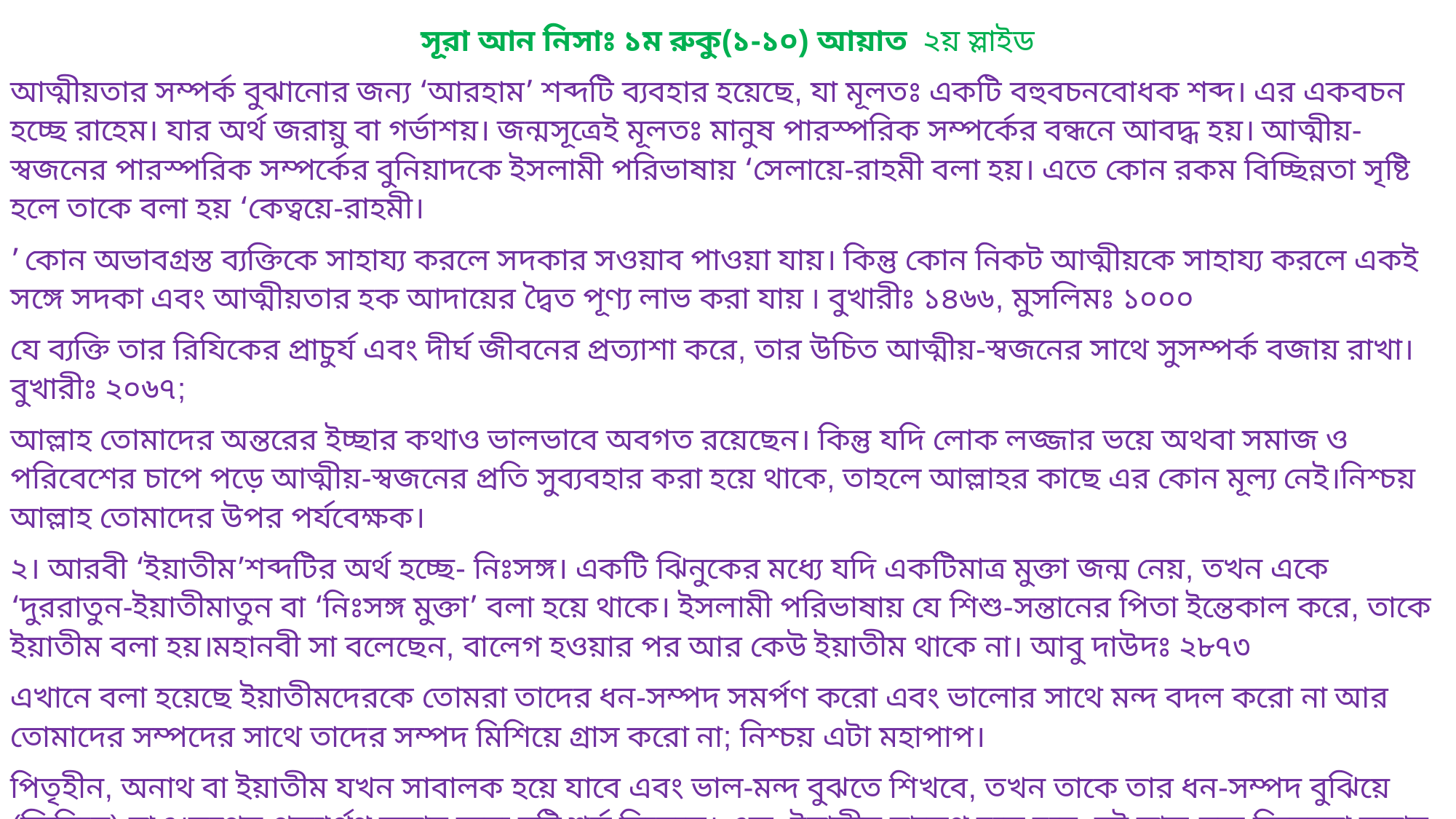

সূরা আন নিসাঃ ১ম রুকু(১-১০) আয়াত  ২য় স্লাইড
আত্মীয়তার সম্পর্ক বুঝানোর জন্য ‘আরহাম’ শব্দটি ব্যবহার হয়েছে, যা মূলতঃ একটি বহুবচনবোধক শব্দ। এর একবচন হচ্ছে রাহেম। যার অর্থ জরায়ু বা গর্ভাশয়। জন্মসূত্রেই মূলতঃ মানুষ পারস্পরিক সম্পর্কের বন্ধনে আবদ্ধ হয়। আত্মীয়-স্বজনের পারস্পরিক সম্পর্কের বুনিয়াদকে ইসলামী পরিভাষায় ‘সেলায়ে-রাহমী বলা হয়। এতে কোন রকম বিচ্ছিন্নতা সৃষ্টি হলে তাকে বলা হয় ‘কেত্বয়ে-রাহমী।
’ কোন অভাবগ্রস্ত ব্যক্তিকে সাহায্য করলে সদকার সওয়াব পাওয়া যায়। কিন্তু কোন নিকট আত্মীয়কে সাহায্য করলে একই সঙ্গে সদকা এবং আত্মীয়তার হক আদায়ের দ্বৈত পূণ্য লাভ করা যায় ৷ বুখারীঃ ১৪৬৬, মুসলিমঃ ১০০০
যে ব্যক্তি তার রিযিকের প্রাচুর্য এবং দীর্ঘ জীবনের প্রত্যাশা করে, তার উচিত আত্মীয়-স্বজনের সাথে সুসম্পর্ক বজায় রাখা। বুখারীঃ ২০৬৭;
আল্লাহ তোমাদের অন্তরের ইচ্ছার কথাও ভালভাবে অবগত রয়েছেন। কিন্তু যদি লোক লজ্জার ভয়ে অথবা সমাজ ও পরিবেশের চাপে পড়ে আত্মীয়-স্বজনের প্রতি সুব্যবহার করা হয়ে থাকে, তাহলে আল্লাহর কাছে এর কোন মূল্য নেই।নিশ্চয় আল্লাহ তোমাদের উপর পর্যবেক্ষক।
২। আরবী ‘ইয়াতীম’শব্দটির অর্থ হচ্ছে- নিঃসঙ্গ। একটি ঝিনুকের মধ্যে যদি একটিমাত্র মুক্তা জন্ম নেয়, তখন একে ‘দুররাতুন-ইয়াতীমাতুন বা ‘নিঃসঙ্গ মুক্তা’ বলা হয়ে থাকে। ইসলামী পরিভাষায় যে শিশু-সন্তানের পিতা ইন্তেকাল করে, তাকে ইয়াতীম বলা হয়।মহানবী সা বলেছেন, বালেগ হওয়ার পর আর কেউ ইয়াতীম থাকে না। আবু দাউদঃ ২৮৭৩
এখানে বলা হয়েছে ইয়াতীমদেরকে তোমরা তাদের ধন-সম্পদ সমর্পণ করো এবং ভালোর সাথে মন্দ বদল করো না আর তোমাদের সম্পদের সাথে তাদের সম্পদ মিশিয়ে গ্রাস করো না; নিশ্চয় এটা মহাপাপ।
পিতৃহীন, অনাথ বা ইয়াতীম যখন সাবালক হয়ে যাবে এবং ভাল-মন্দ বুঝতে শিখবে, তখন তাকে তার ধন-সম্পদ বুঝিয়ে (ফিরিয়ে) দাও।সম্পদ প্রত্যার্পণ করার জন্য দুটি শর্ত দিয়েছে। এক, ইয়াতীম বালেগ হতে হবে, দুই ভাল-মন্দ বিবেচনা করার ক্ষমতা থাকতে হবে।